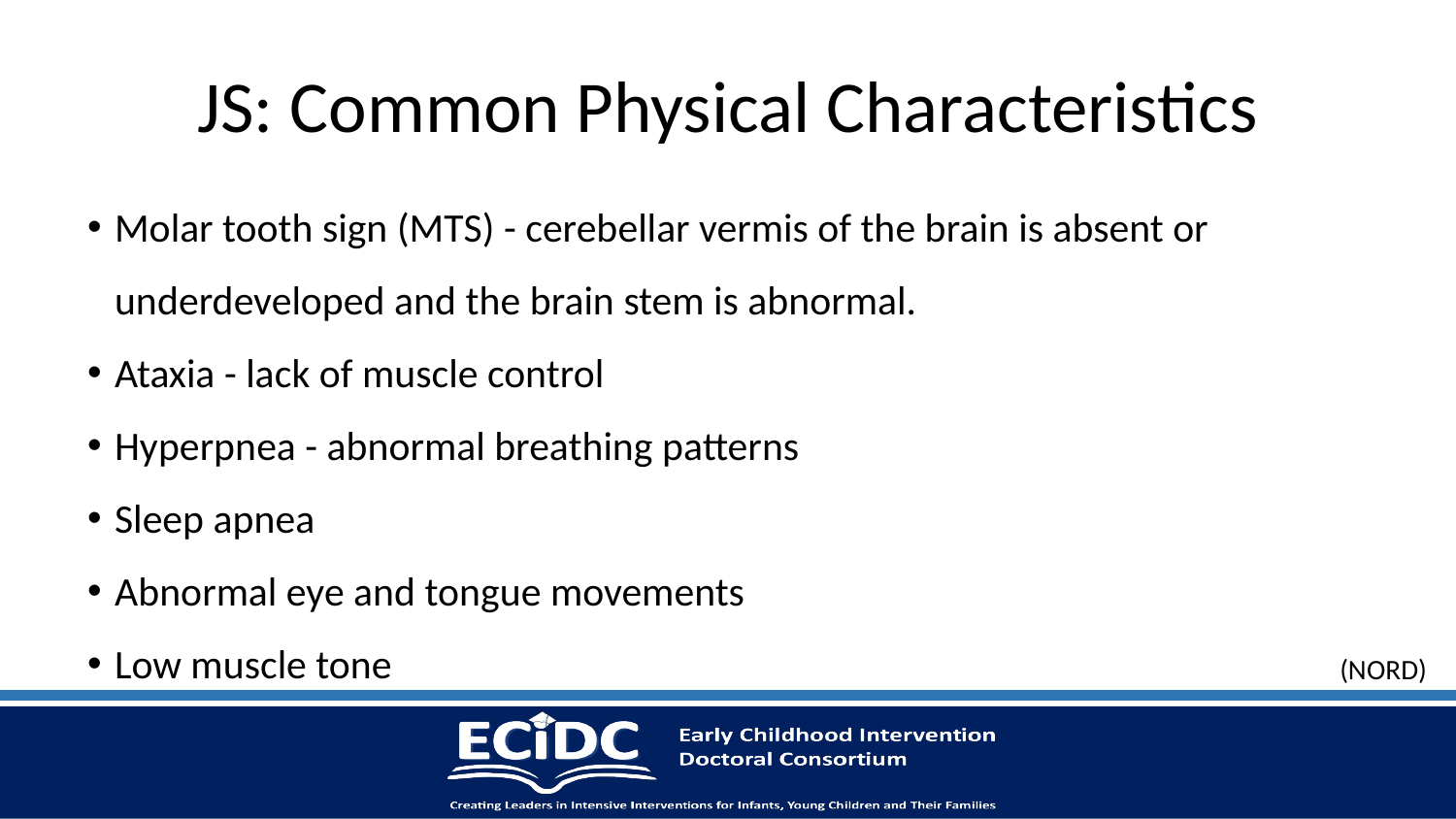

# JS: Common Physical Characteristics
Molar tooth sign (MTS) - cerebellar vermis of the brain is absent or underdeveloped and the brain stem is abnormal.
Ataxia - lack of muscle control
Hyperpnea - abnormal breathing patterns
Sleep apnea
Abnormal eye and tongue movements
Low muscle tone
(NORD)